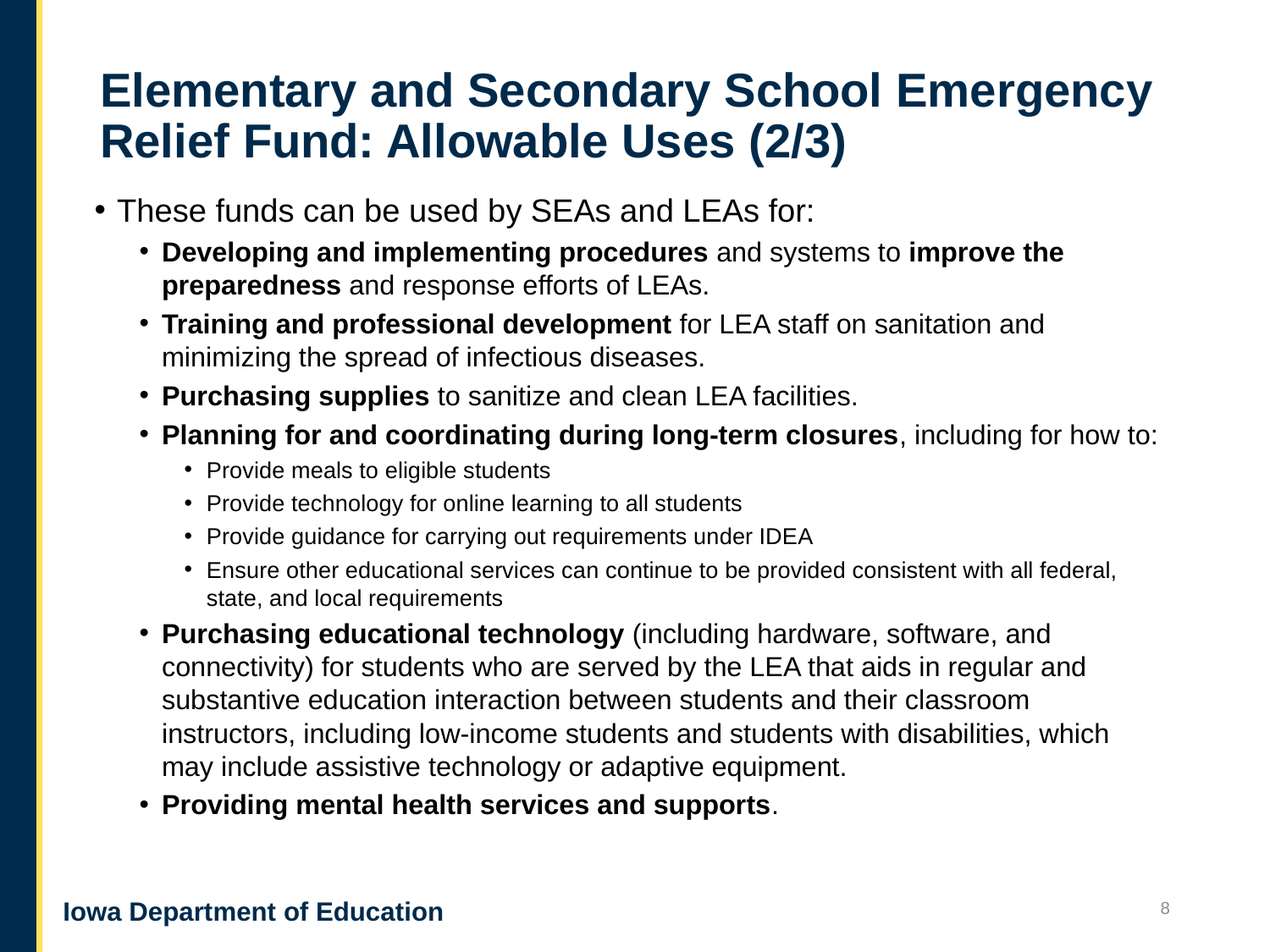

# Elementary and Secondary School Emergency Relief Fund: Allowable Uses (2/3)
These funds can be used by SEAs and LEAs for:
Developing and implementing procedures and systems to improve the preparedness and response efforts of LEAs.
Training and professional development for LEA staff on sanitation and minimizing the spread of infectious diseases.
Purchasing supplies to sanitize and clean LEA facilities.
Planning for and coordinating during long-term closures, including for how to:
Provide meals to eligible students
Provide technology for online learning to all students
Provide guidance for carrying out requirements under IDEA
Ensure other educational services can continue to be provided consistent with all federal, state, and local requirements
Purchasing educational technology (including hardware, software, and connectivity) for students who are served by the LEA that aids in regular and substantive education interaction between students and their classroom instructors, including low-income students and students with disabilities, which may include assistive technology or adaptive equipment.
Providing mental health services and supports.

8